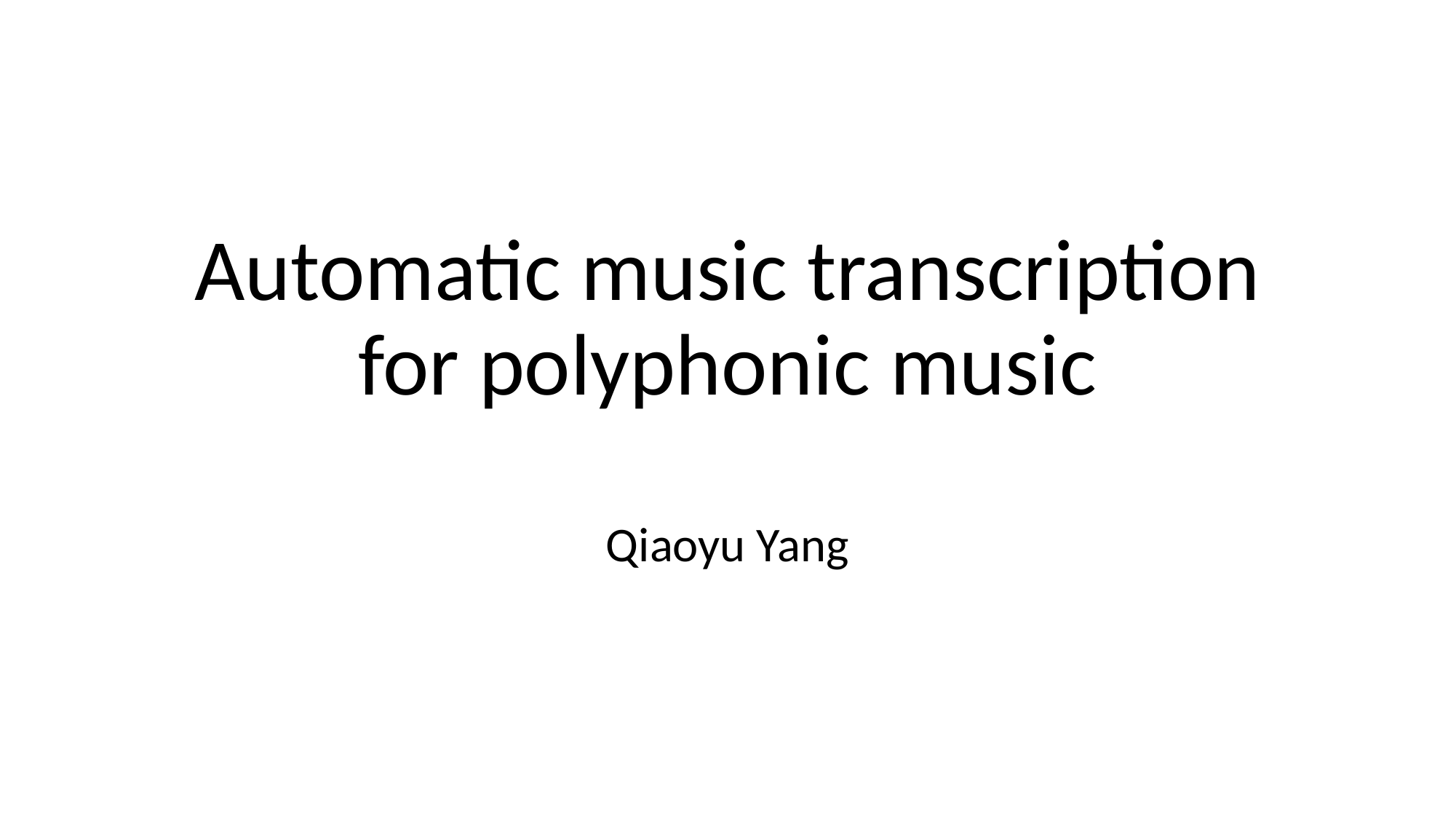

# Automatic music transcription for polyphonic music
Qiaoyu Yang